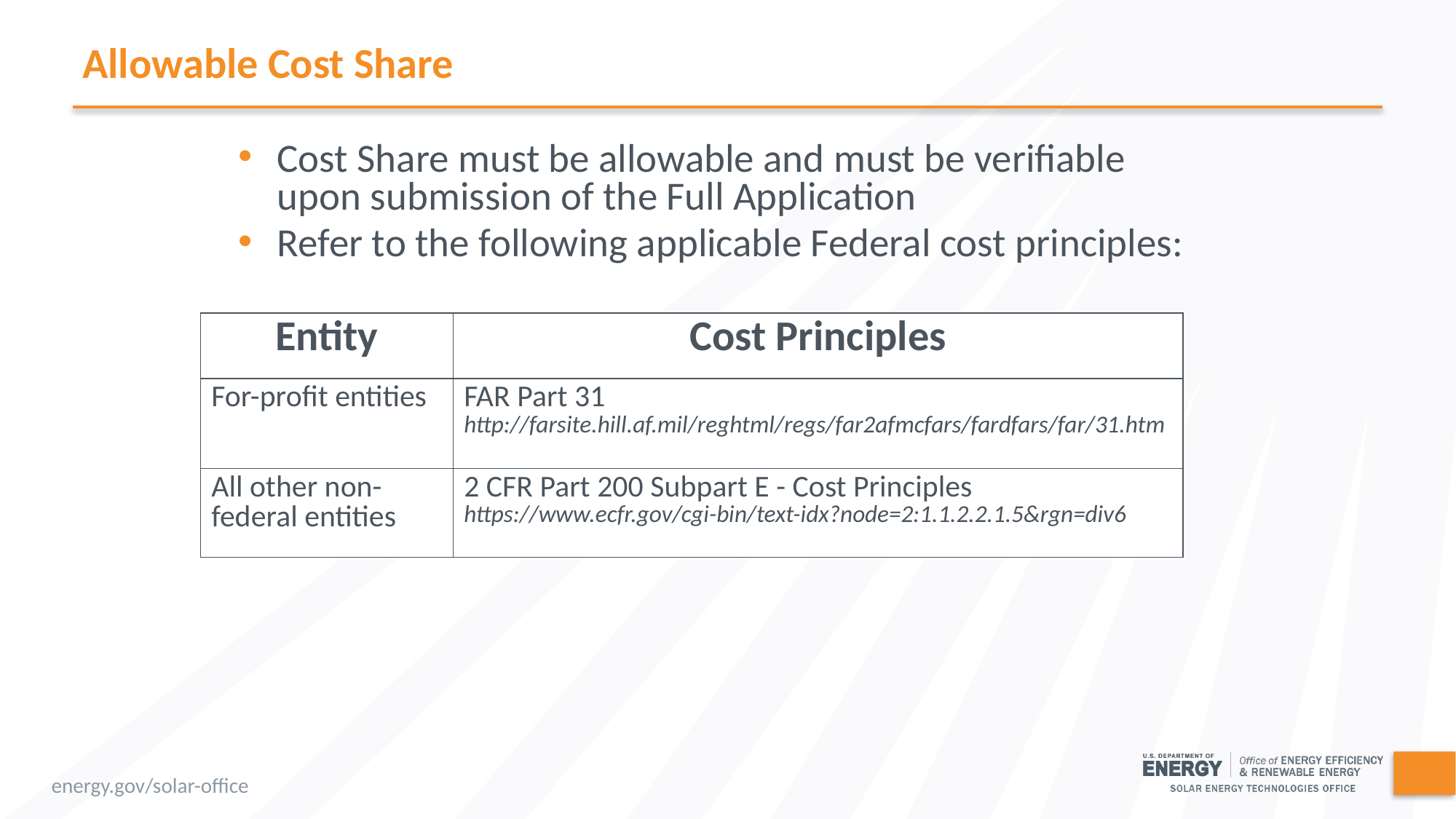

# Allowable Cost Share
Cost Share must be allowable and must be verifiable upon submission of the Full Application
Refer to the following applicable Federal cost principles:

| Entity | Cost Principles |
| --- | --- |
| For-profit entities | FAR Part 31 http://farsite.hill.af.mil/reghtml/regs/far2afmcfars/fardfars/far/31.htm |
| All other non-federal entities | 2 CFR Part 200 Subpart E - Cost Principles https://www.ecfr.gov/cgi-bin/text-idx?node=2:1.1.2.2.1.5&rgn=div6 |